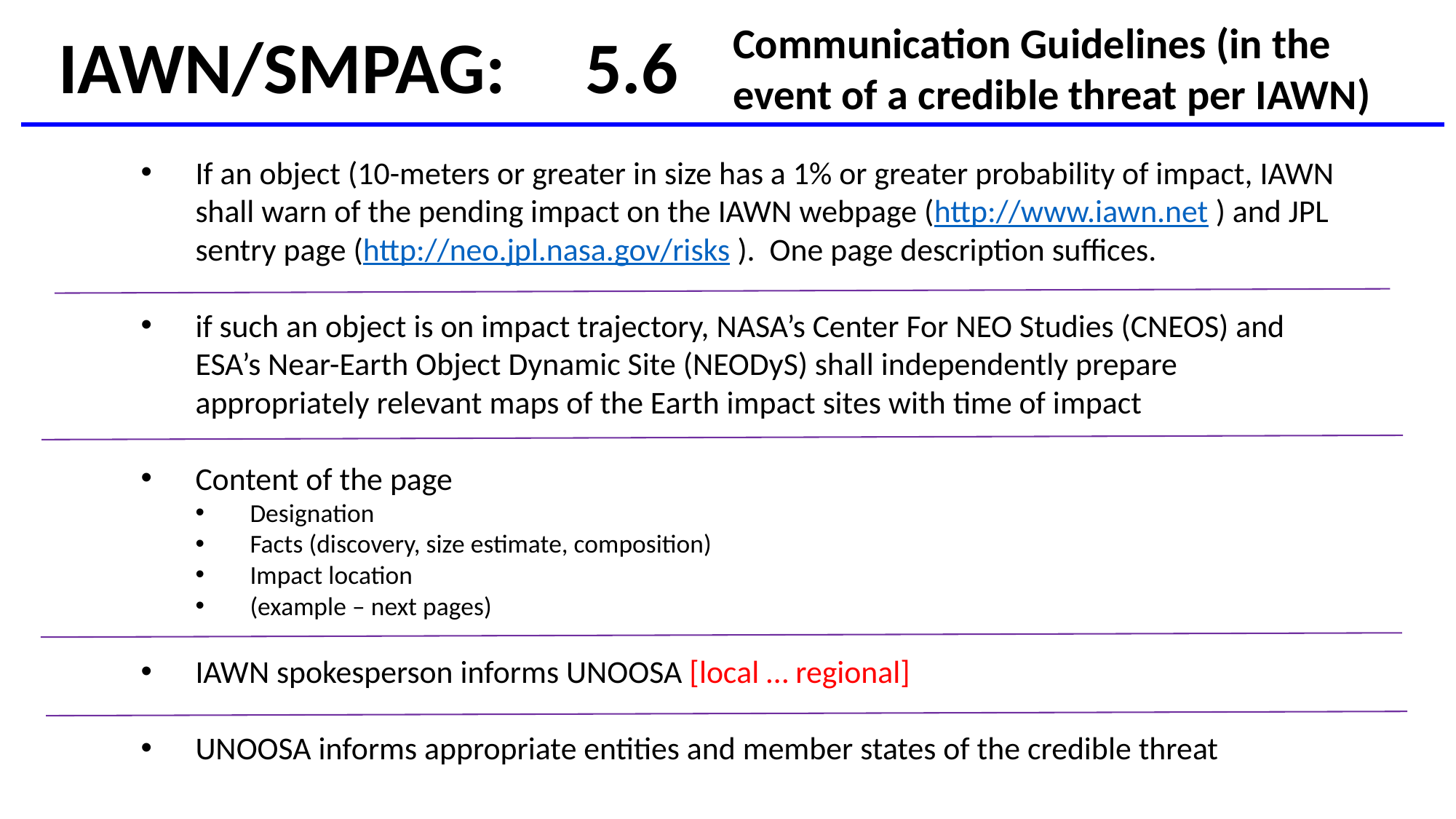

5.6
IAWN/SMPAG:
Communication Guidelines (in the event of a credible threat per IAWN)
If an object (10-meters or greater in size has a 1% or greater probability of impact, IAWN shall warn of the pending impact on the IAWN webpage (http://www.iawn.net ) and JPL sentry page (http://neo.jpl.nasa.gov/risks ).  One page description suffices.

if such an object is on impact trajectory, NASA’s Center For NEO Studies (CNEOS) and ESA’s Near-Earth Object Dynamic Site (NEODyS) shall independently prepare appropriately relevant maps of the Earth impact sites with time of impact

Content of the page
Designation
Facts (discovery, size estimate, composition)
Impact location
(example – next pages)

IAWN spokesperson informs UNOOSA [local … regional]

UNOOSA informs appropriate entities and member states of the credible threat